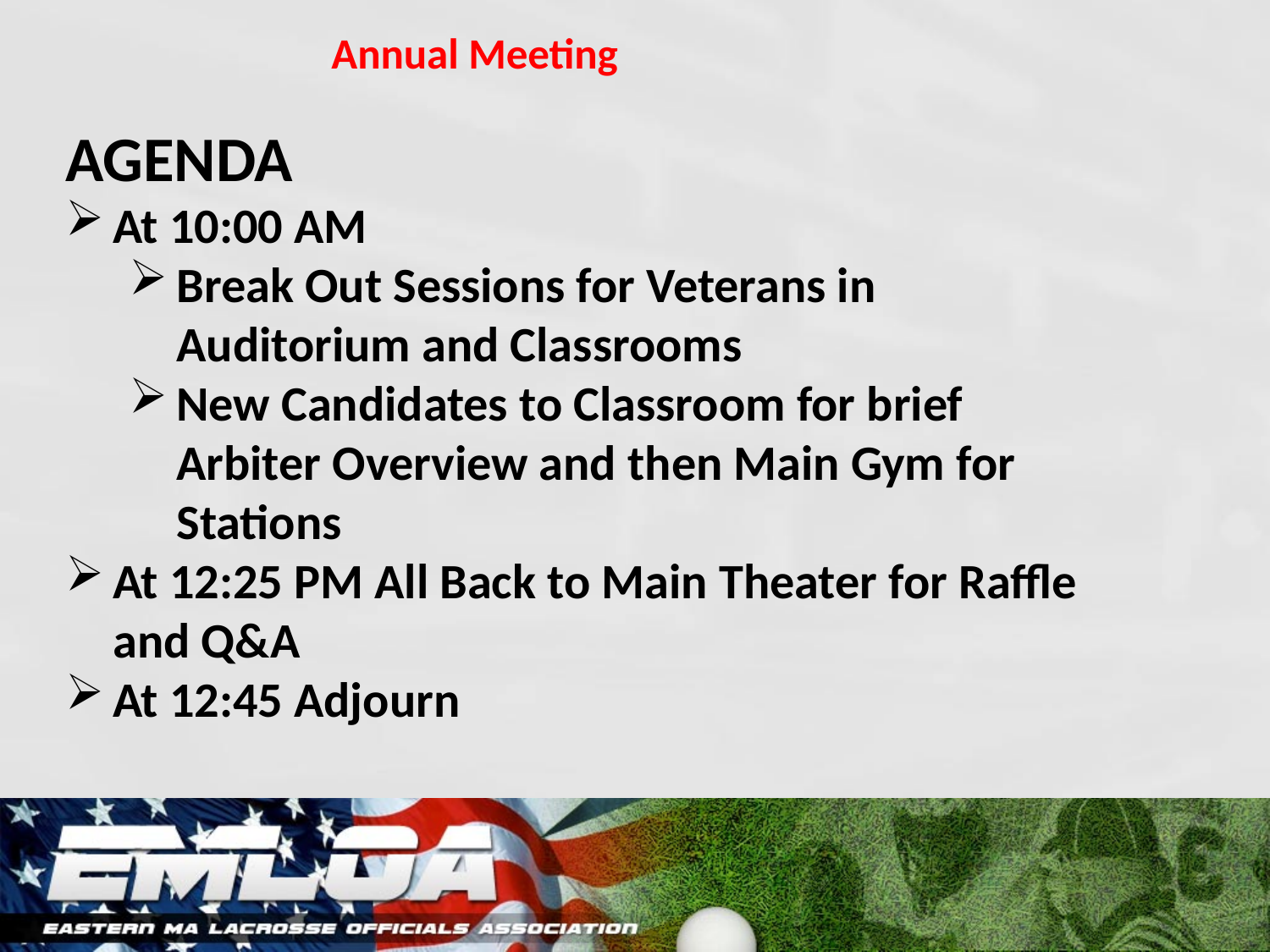

# Annual Meeting
AGENDA
At 10:00 AM
Break Out Sessions for Veterans in Auditorium and Classrooms
New Candidates to Classroom for brief Arbiter Overview and then Main Gym for Stations
At 12:25 PM All Back to Main Theater for Raffle and Q&A
At 12:45 Adjourn